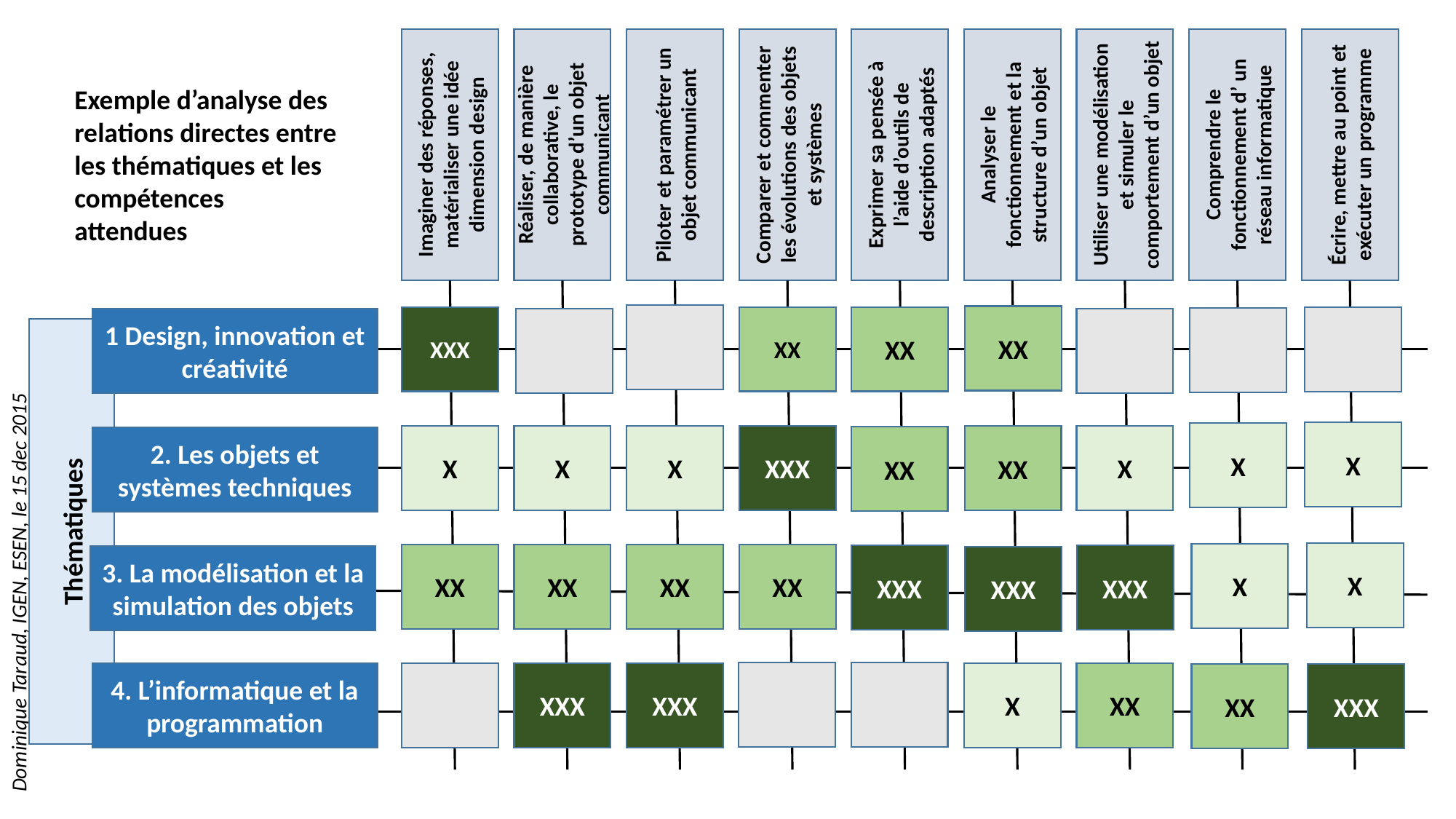

Imaginer des réponses, matérialiser une idée dimension design
Réaliser, de manière collaborative, le prototype d’un objet communicant
Piloter et paramétrer un objet communicant
Comparer et commenter les évolutions des objets et systèmes
Exprimer sa pensée à l’aide d’outils de description adaptés
Analyser le fonctionnement et la structure d’un objet
Utiliser une modélisation et simuler le comportement d’un objet
Comprendre le fonctionnement d’ un réseau informatique
Écrire, mettre au point et exécuter un programme
Exemple d’analyse des relations directes entre les thématiques et les compétences attendues

XX
XXX
XX
XX

1 Design, innovation et créativité

Thématiques
X
X
X
X
X
XXX
X
XX
XX
2. Les objets et systèmes techniques
X
X
XX
XX
XX
XX
XXX
XXX
3. La modélisation et la simulation des objets
XXX

4. L’informatique et la programmation

XXX
XXX
X
XX
XX
XXX